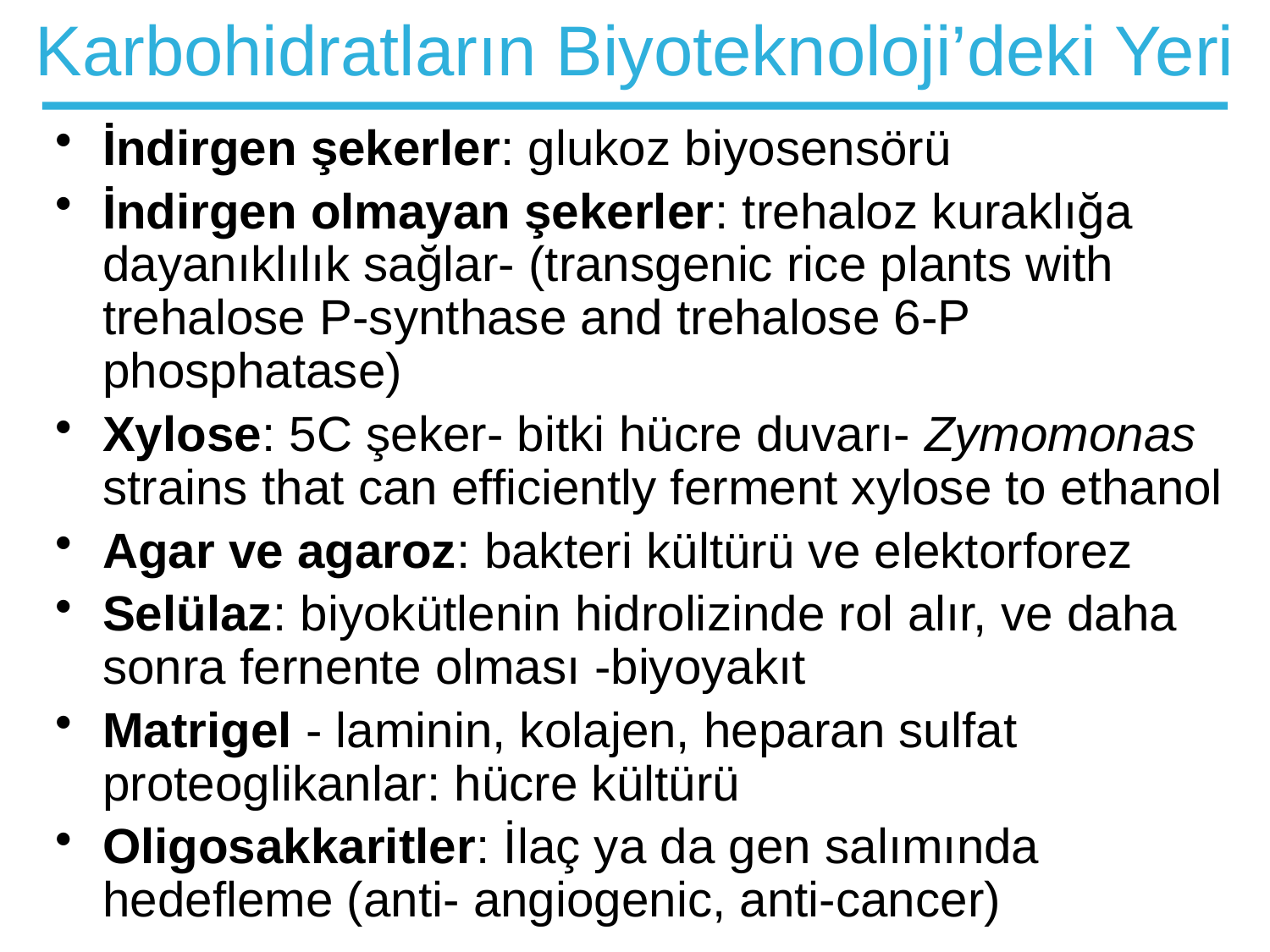

# Karbohidratların Biyoteknoloji’deki Yeri

İndirgen şekerler: glukoz biyosensörü
İndirgen olmayan şekerler: trehaloz kuraklığa dayanıklılık sağlar- (transgenic rice plants with trehalose P-synthase and trehalose 6-P phosphatase)
Xylose: 5C şeker- bitki hücre duvarı- Zymomonas strains that can efficiently ferment xylose to ethanol
Agar ve agaroz: bakteri kültürü ve elektorforez
Selülaz: biyokütlenin hidrolizinde rol alır, ve daha sonra fernente olması -biyoyakıt
Matrigel - laminin, kolajen, heparan sulfat proteoglikanlar: hücre kültürü
Oligosakkaritler: İlaç ya da gen salımında hedefleme (anti- angiogenic, anti-cancer)